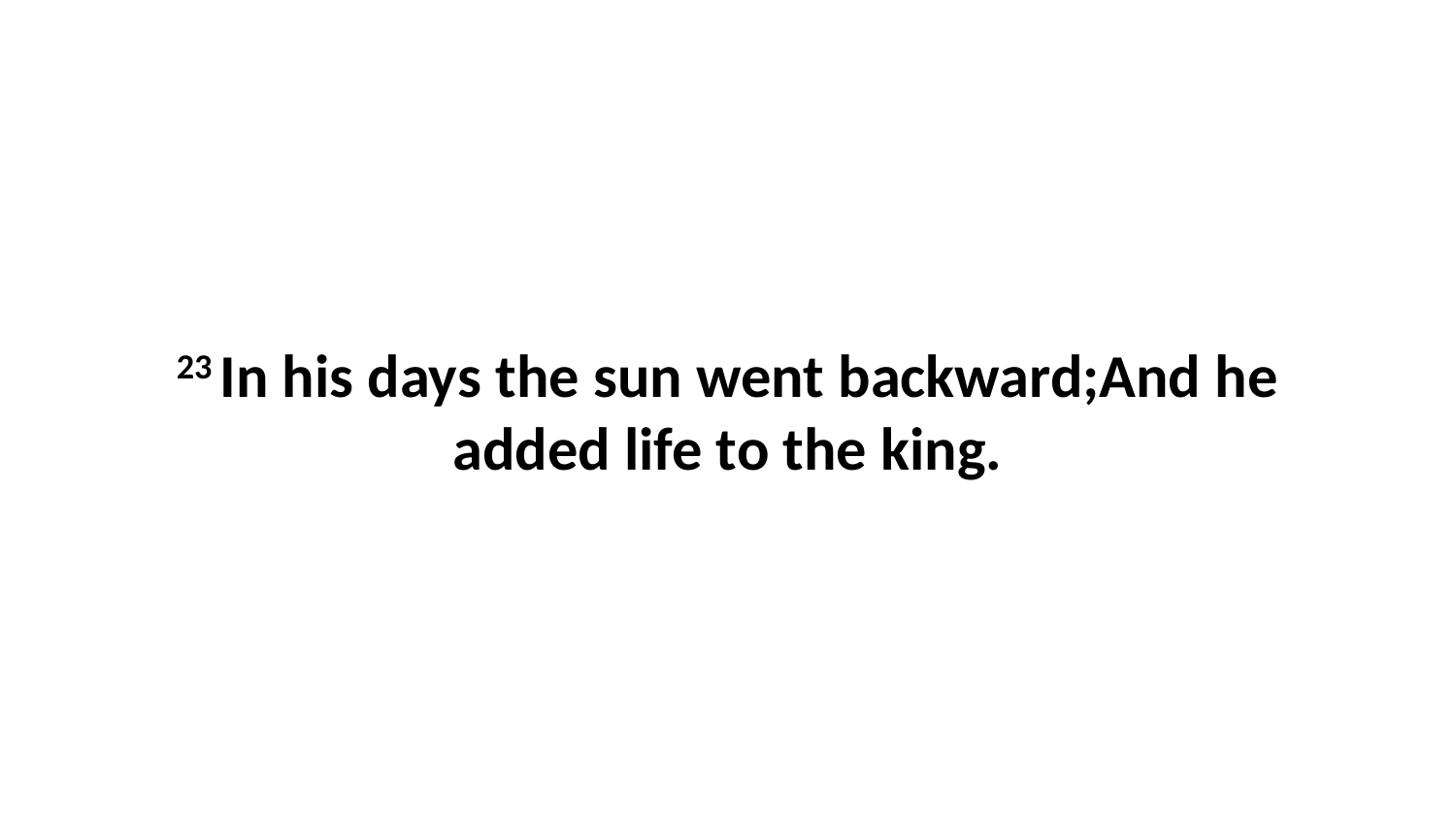

23 In his days the sun went backward;And he added life to the king.